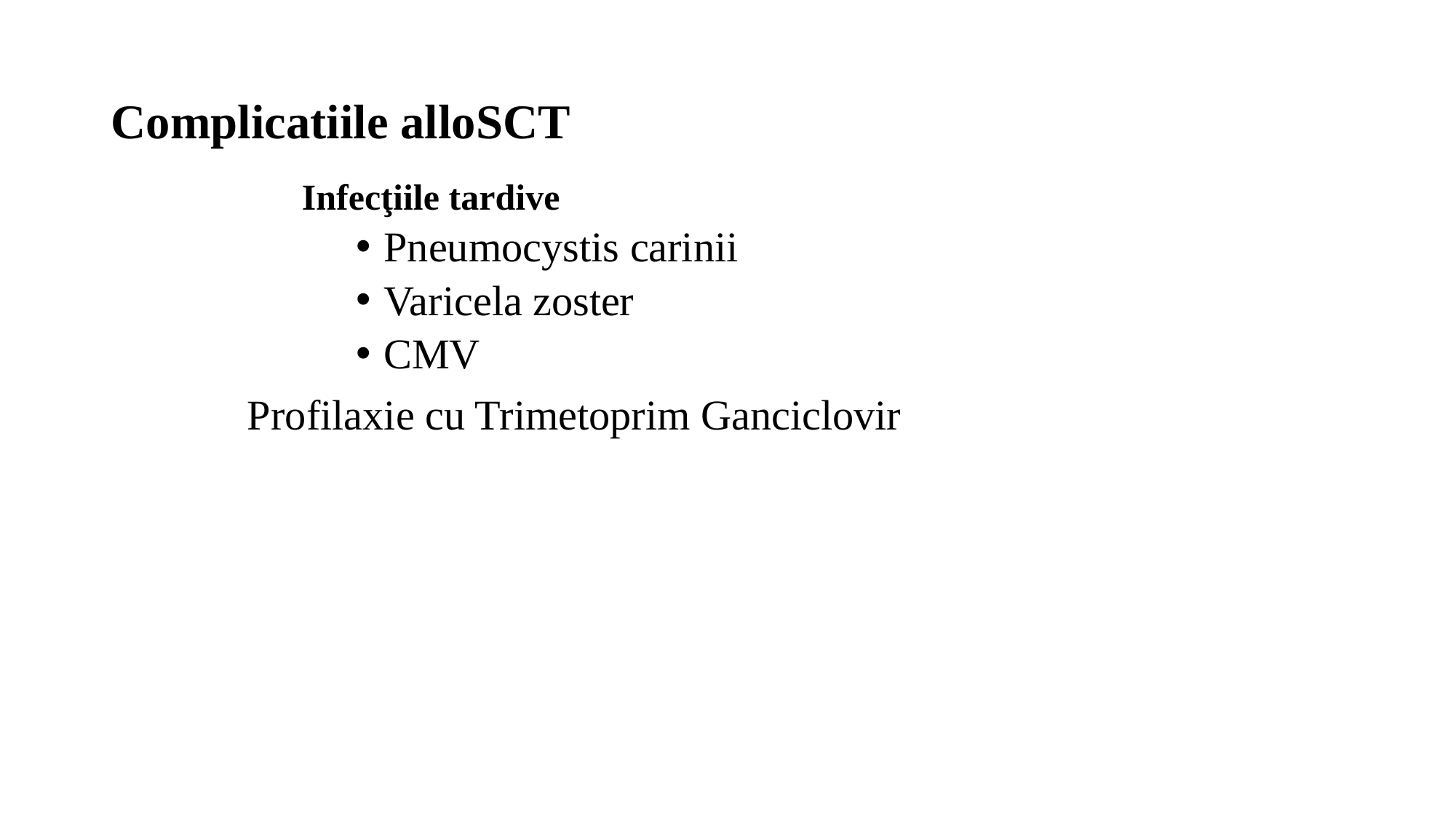

# Complicatiile alloSCT
Infecţiile tardive
Pneumocystis carinii
Varicela zoster
CMV
Profilaxie cu Trimetoprim Ganciclovir